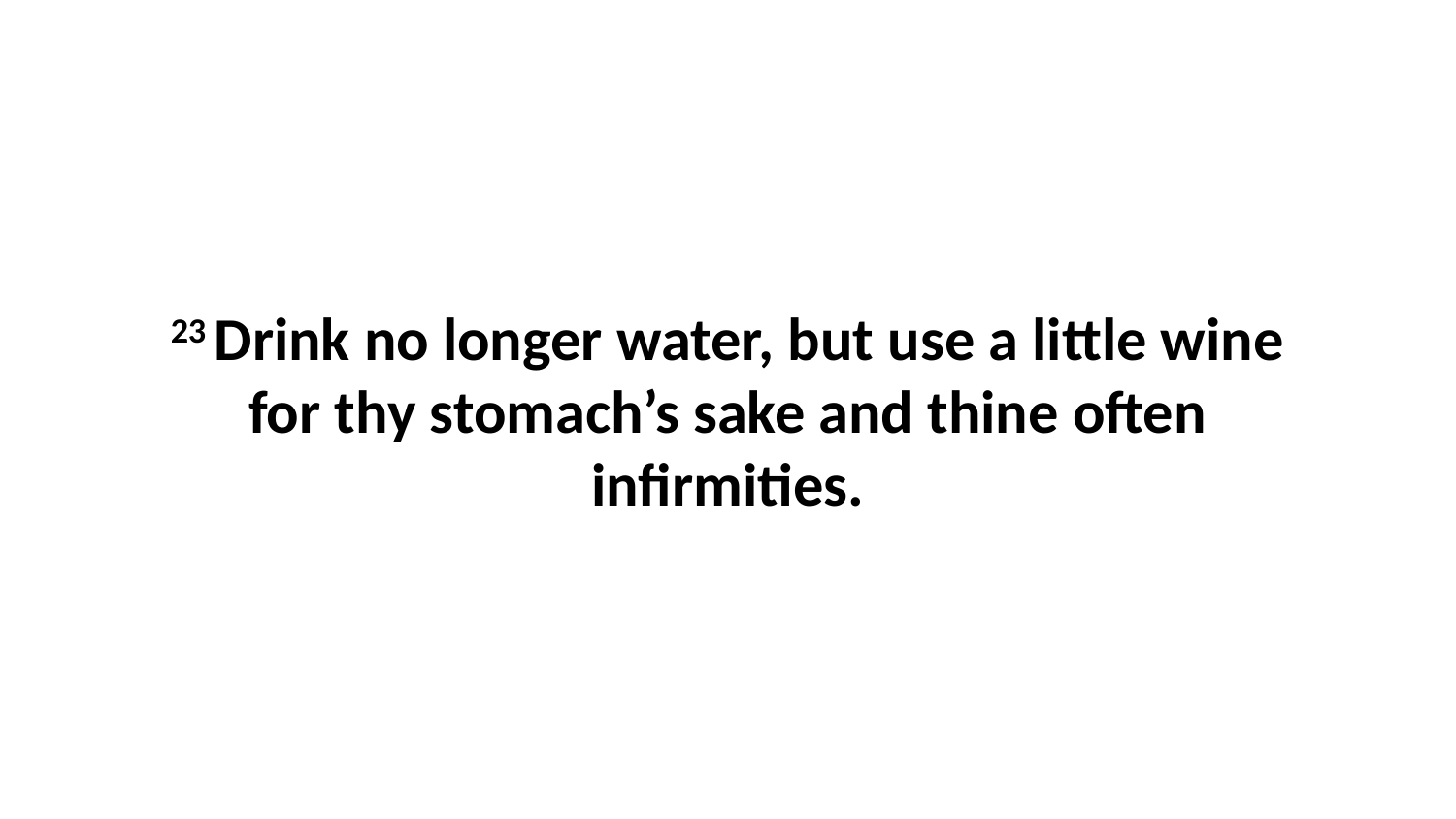

23 Drink no longer water, but use a little wine for thy stomach’s sake and thine often infirmities.